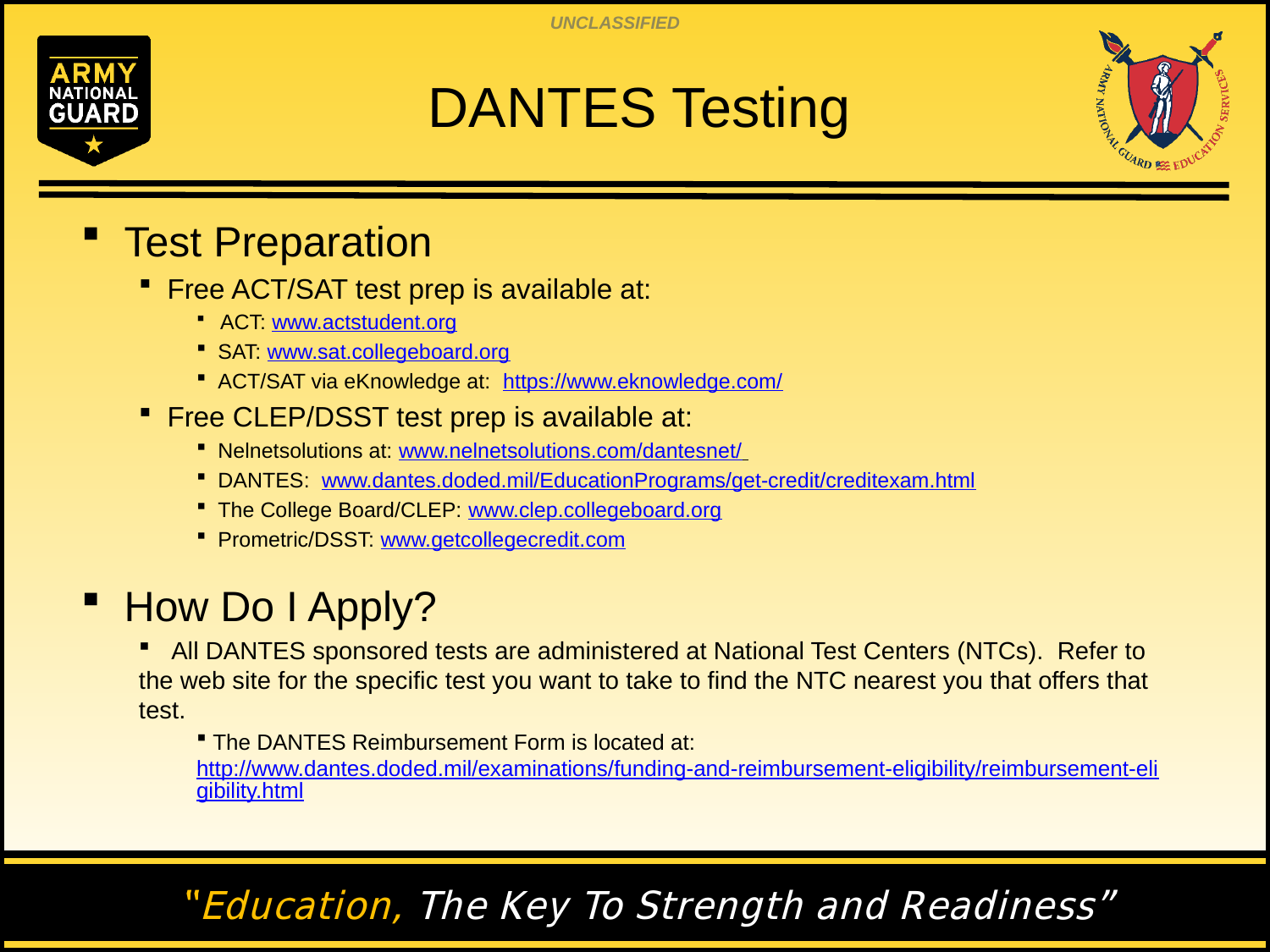

# DANTES Testing
  Test Preparation
  Free ACT/SAT test prep is available at:
   ACT: www.actstudent.org
  SAT: www.sat.collegeboard.org
  ACT/SAT via eKnowledge at:  https://www.eknowledge.com/
  Free CLEP/DSST test prep is available at:
  Nelnetsolutions at: www.nelnetsolutions.com/dantesnet/
  DANTES:  www.dantes.doded.mil/EducationPrograms/get-credit/creditexam.html
  The College Board/CLEP: www.clep.collegeboard.org
  Prometric/DSST: www.getcollegecredit.com

  How Do I Apply?
   All DANTES sponsored tests are administered at National Test Centers (NTCs).  Refer to the web site for the specific test you want to take to find the NTC nearest you that offers that test.
 The DANTES Reimbursement Form is located at: http://www.dantes.doded.mil/examinations/funding-and-reimbursement-eligibility/reimbursement-eligibility.html